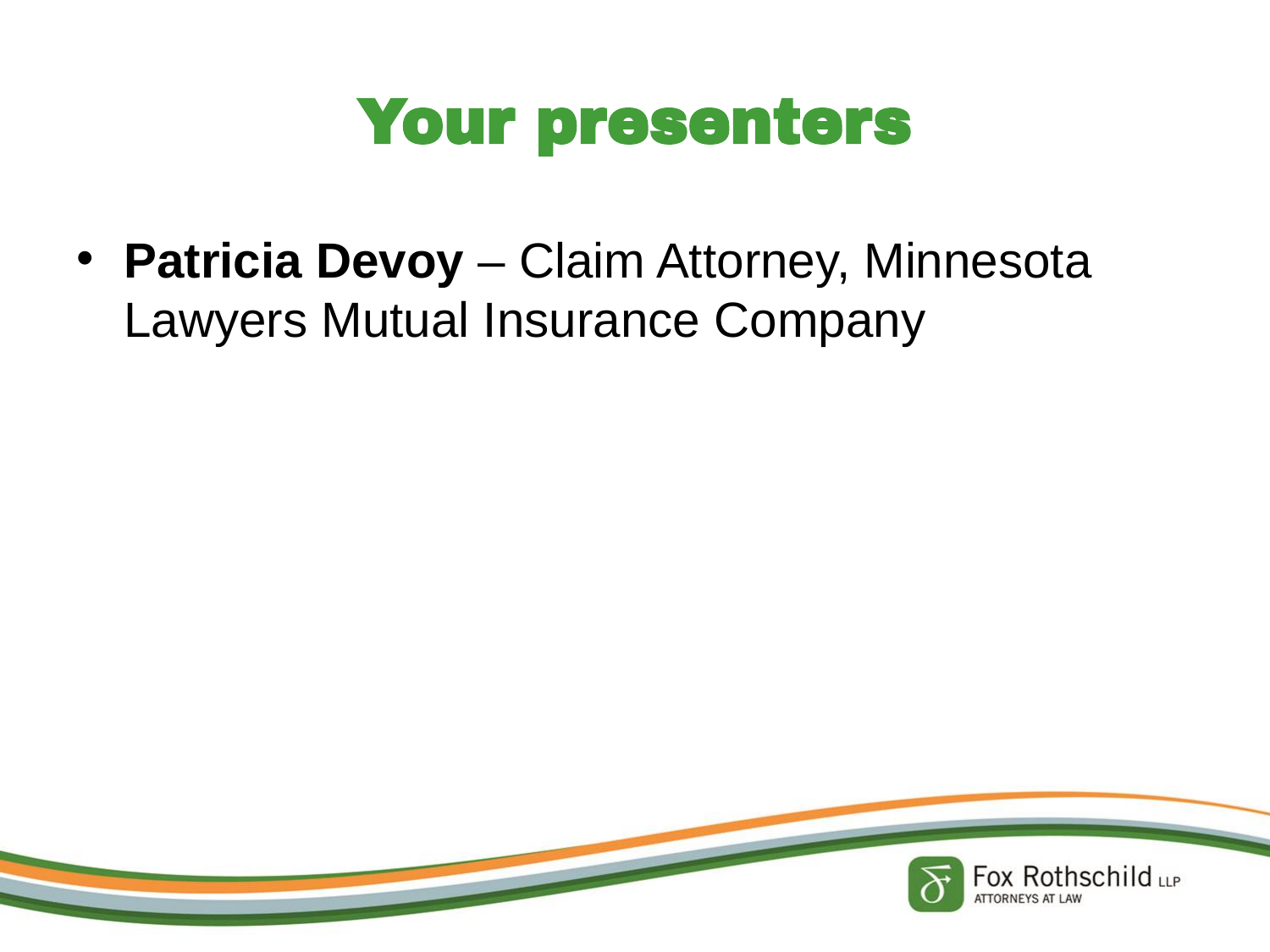

# Your presenters
Patricia Devoy – Claim Attorney, Minnesota Lawyers Mutual Insurance Company